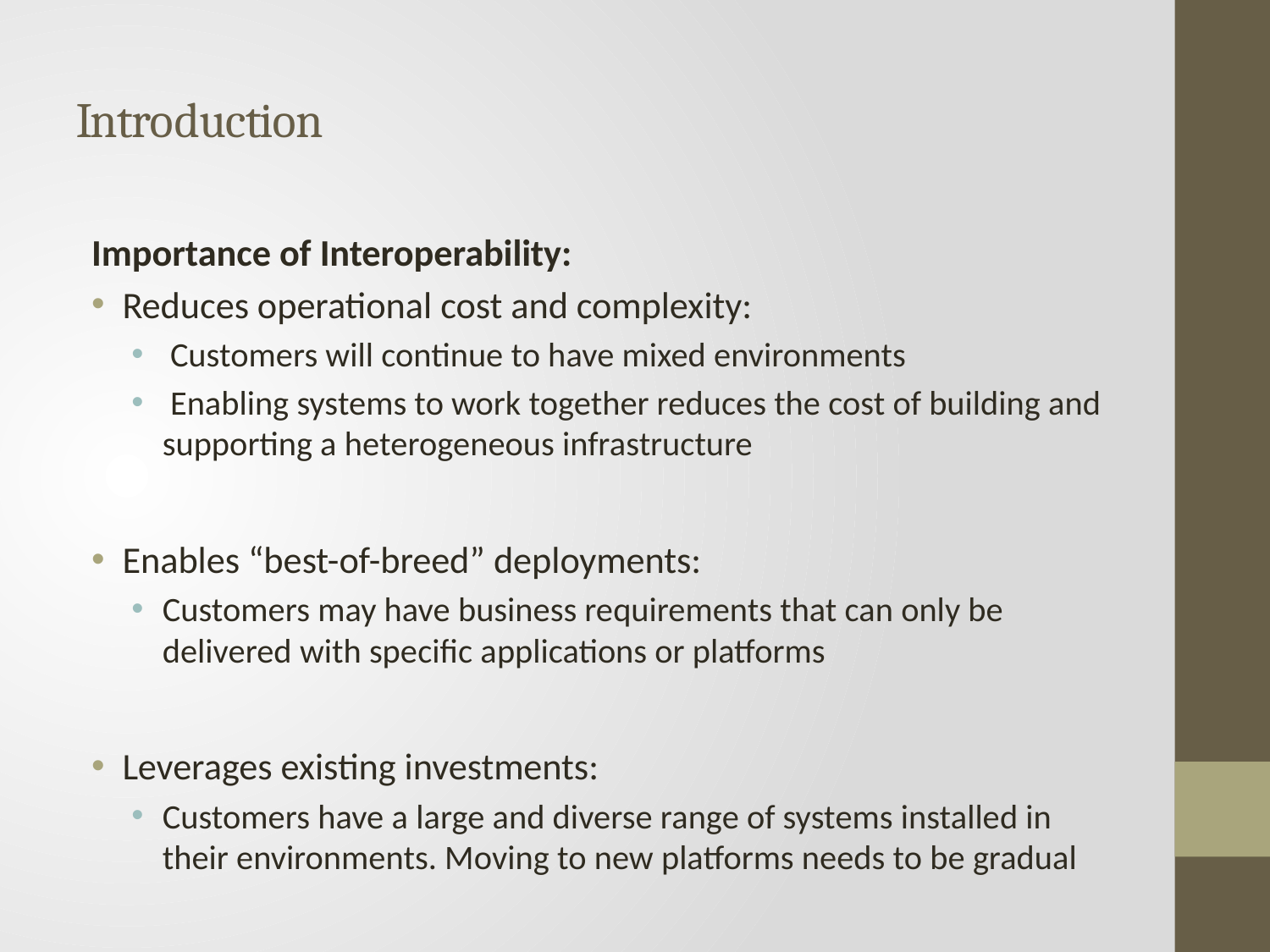

# Introduction
Importance of Interoperability:
Reduces operational cost and complexity:
 Customers will continue to have mixed environments
 Enabling systems to work together reduces the cost of building and supporting a heterogeneous infrastructure

Enables “best-of-breed” deployments:
Customers may have business requirements that can only be delivered with specific applications or platforms

Leverages existing investments:
Customers have a large and diverse range of systems installed in their environments. Moving to new platforms needs to be gradual